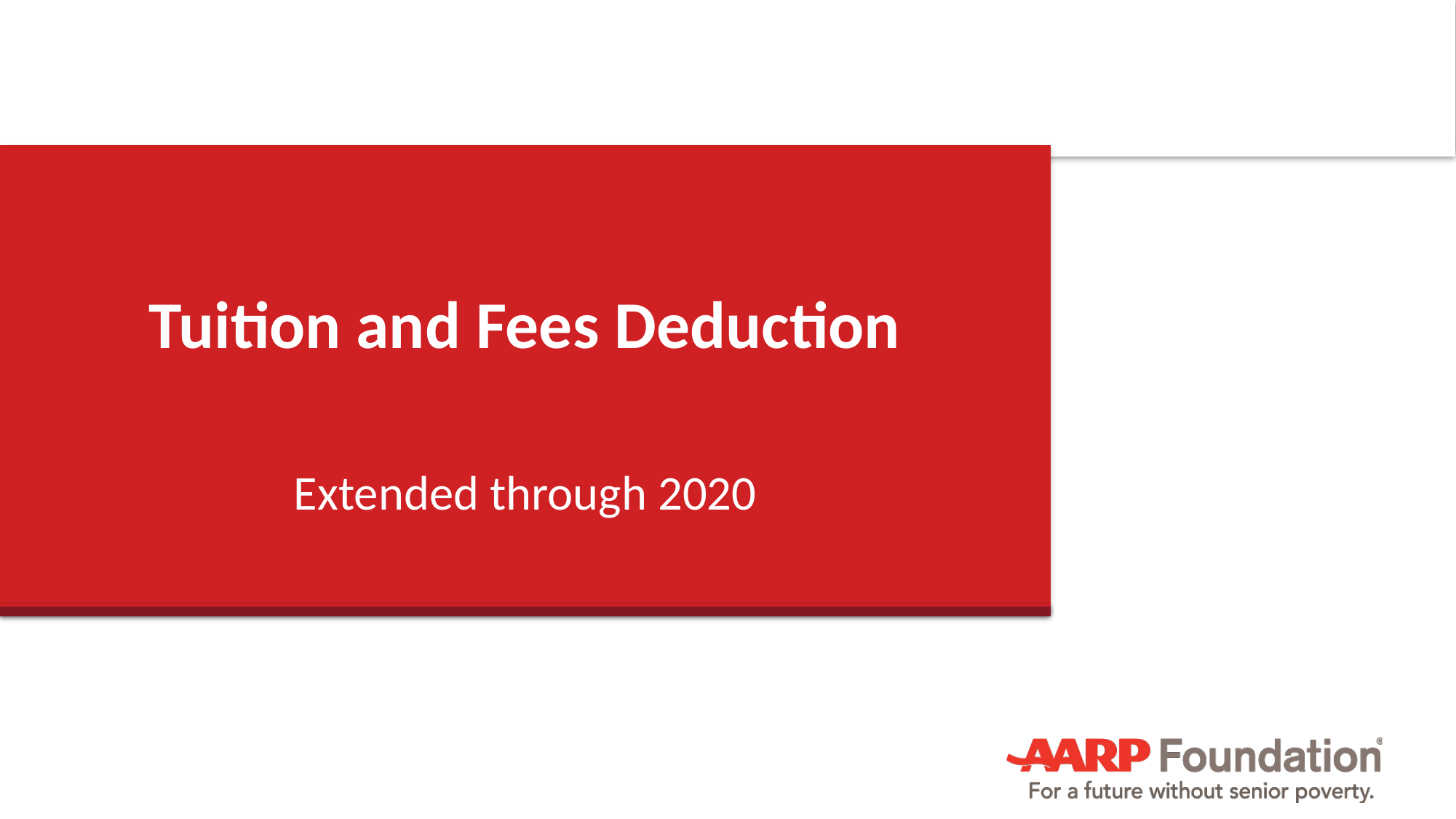

# Tuition and Fees Deduction
Extended through 2020